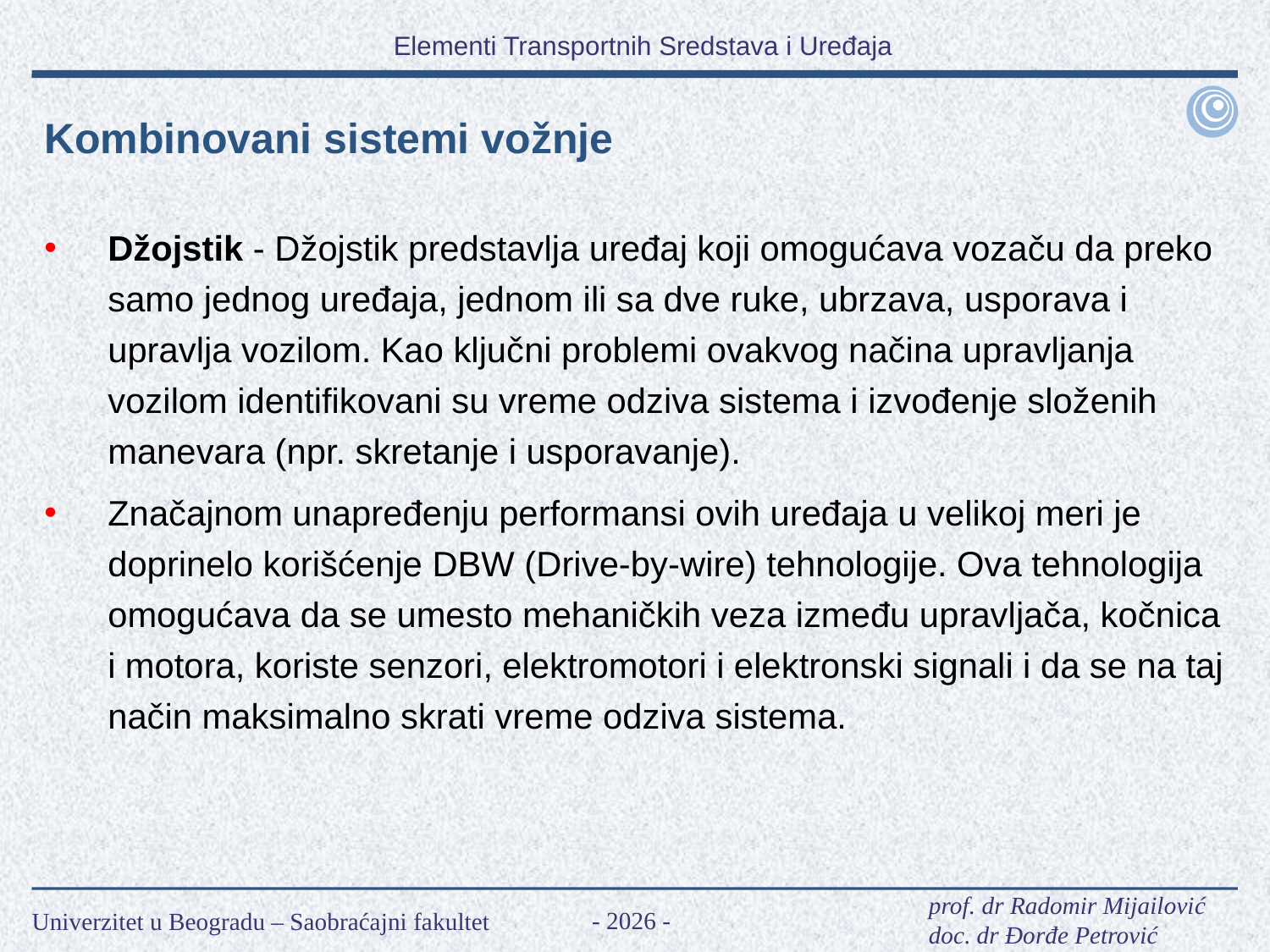

Kombinovani sistemi vožnje
Džojstik - Džojstik predstavlja uređaj koji omogućava vozaču da preko samo jednog uređaja, jednom ili sa dve ruke, ubrzava, usporava i upravlja vozilom. Kao ključni problemi ovakvog načina upravljanja vozilom identifikovani su vreme odziva sistema i izvođenje složenih manevara (npr. skretanje i usporavanje).
Značajnom unapređenju performansi ovih uređaja u velikoj meri je doprinelo korišćenje DBW (Drive-by-wire) tehnologije. Ova tehnologija omogućava da se umesto mehaničkih veza između upravljača, kočnica i motora, koriste senzori, elektromotori i elektronski signali i da se na taj način maksimalno skrati vreme odziva sistema.